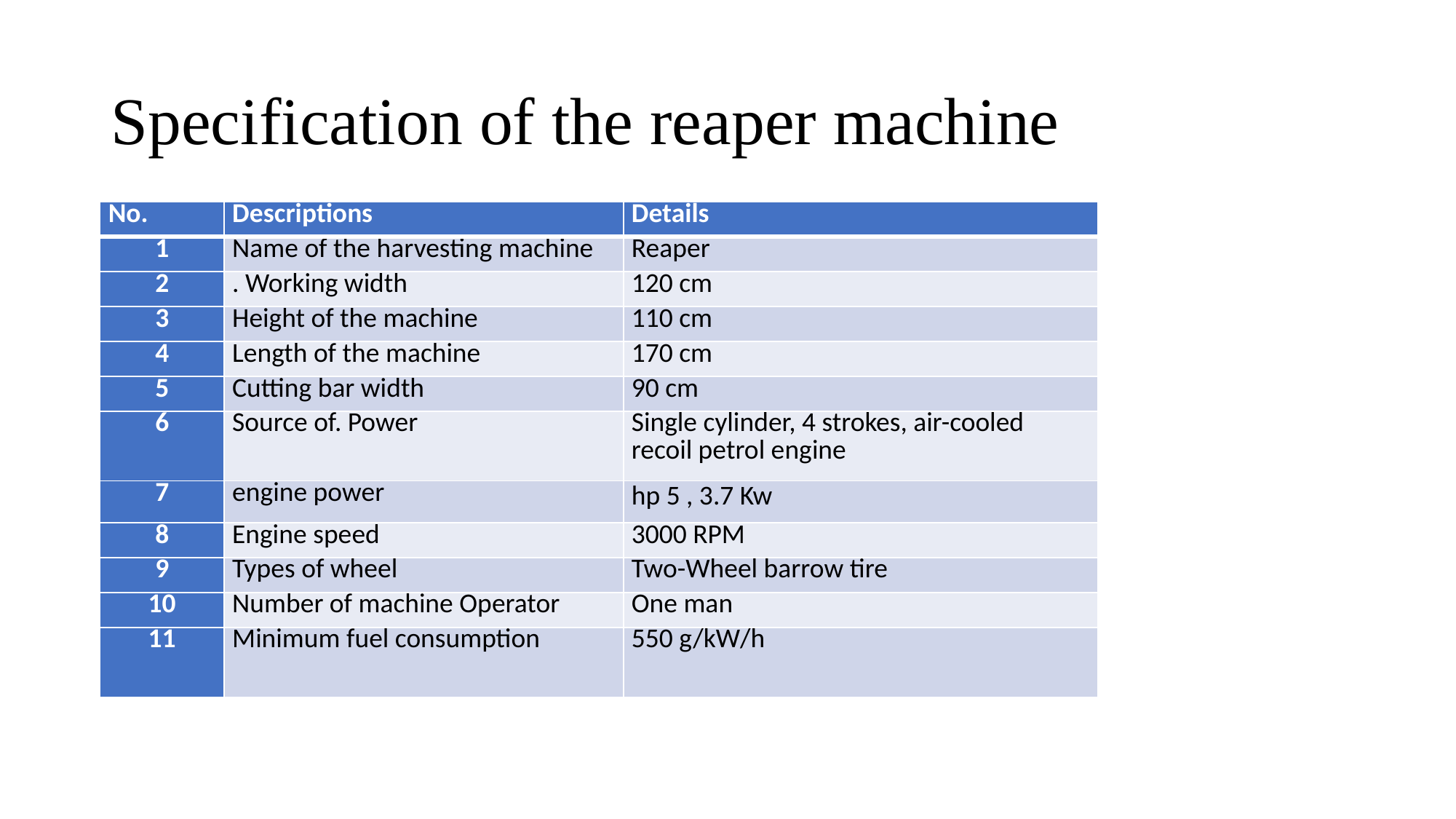

# Specification of the reaper machine
| No. | Descriptions | Details |
| --- | --- | --- |
| 1 | Name of the harvesting machine | Reaper |
| 2 | . Working width | 120 cm |
| 3 | Height of the machine | 110 cm |
| 4 | Length of the machine | 170 cm |
| 5 | Cutting bar width | 90 cm |
| 6 | Source of. Power | Single cylinder, 4 strokes, air-cooled recoil petrol engine |
| 7 | engine power | hp 5 , 3.7 Kw |
| 8 | Engine speed | 3000 RPM |
| 9 | Types of wheel | Two-Wheel barrow tire |
| 10 | Number of machine Operator | One man |
| 11 | Minimum fuel consumption | 550 g/kW/h |